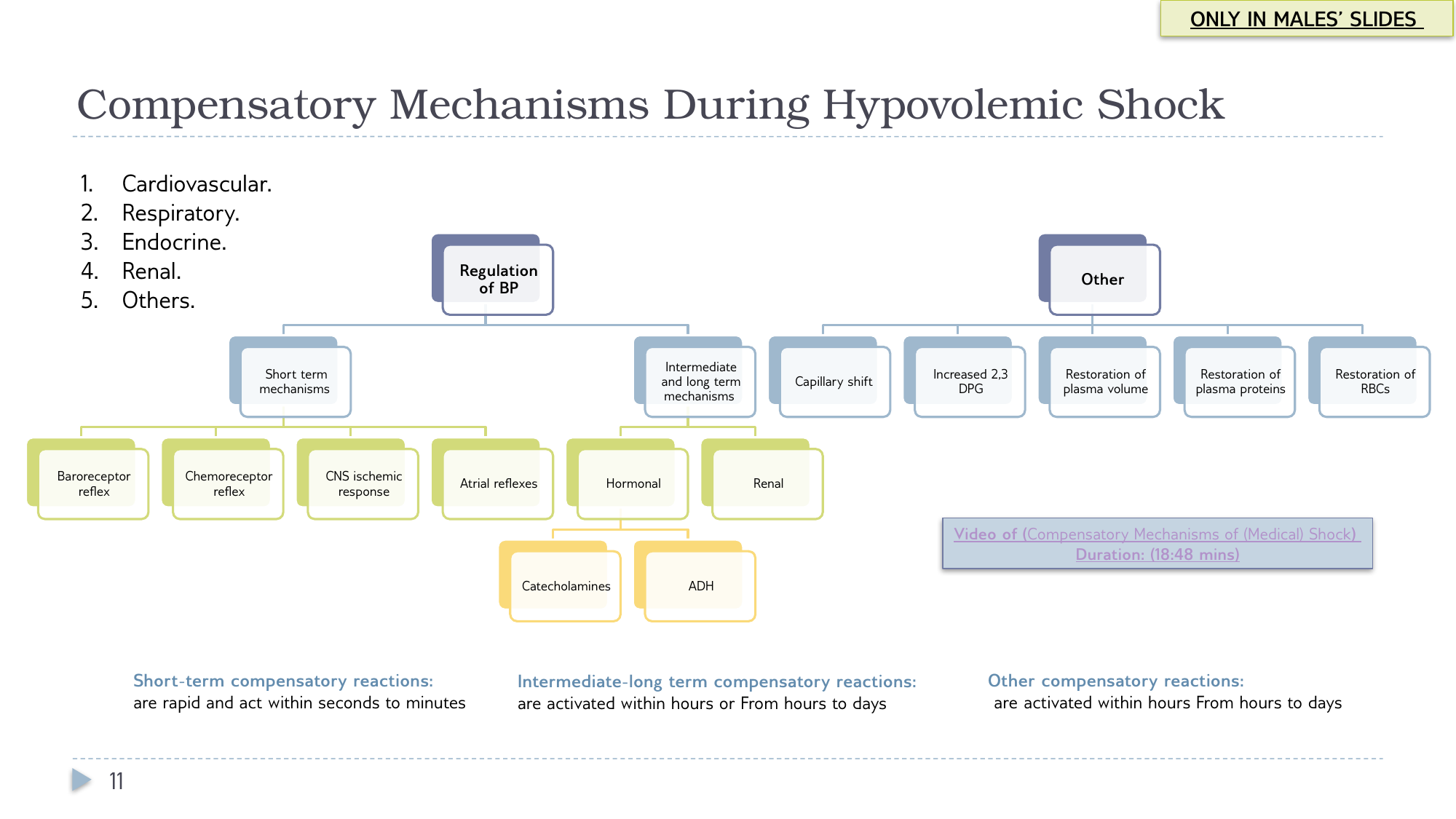

ONLY IN MALES’ SLIDES
# Compensatory Mechanisms During Hypovolemic Shock
Regulation of BP
Short term mechanisms
Baroreceptor reflex
Chemoreceptor reflex
CNS ischemic response
Atrial reflexes
Intermediate and long term mechanisms
Hormonal
Catecholamines
ADH
Renal
Other
Capillary shift
Increased 2,3 DPG
Restoration of plasma volume
Restoration of plasma proteins
Restoration of RBCs

Cardiovascular.
Respiratory.
Endocrine.
Renal.
Others.
Video of (Compensatory Mechanisms of (Medical) Shock)
Duration: (18:48 mins)
Other compensatory reactions:
 are activated within hours From hours to days
Short-term compensatory reactions:
are rapid and act within seconds to minutes
Intermediate-long term compensatory reactions:
are activated within hours or From hours to days
11